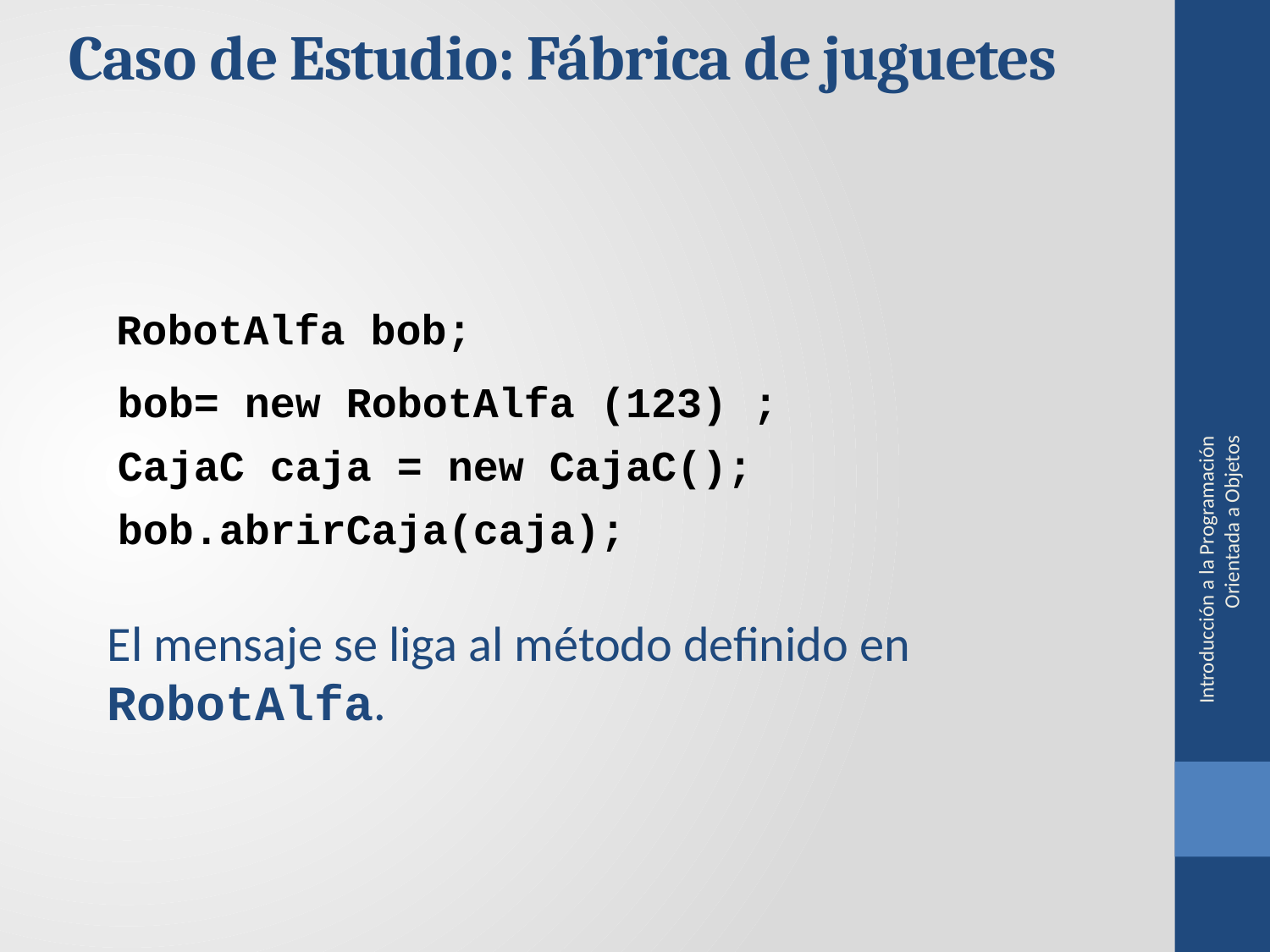

Caso de Estudio: Fábrica de juguetes
RobotAlfa bob;
bob= new RobotAlfa (123) ;
CajaC caja = new CajaC();
bob.abrirCaja(caja);
Introducción a la Programación Orientada a Objetos
El mensaje se liga al método definido en RobotAlfa.